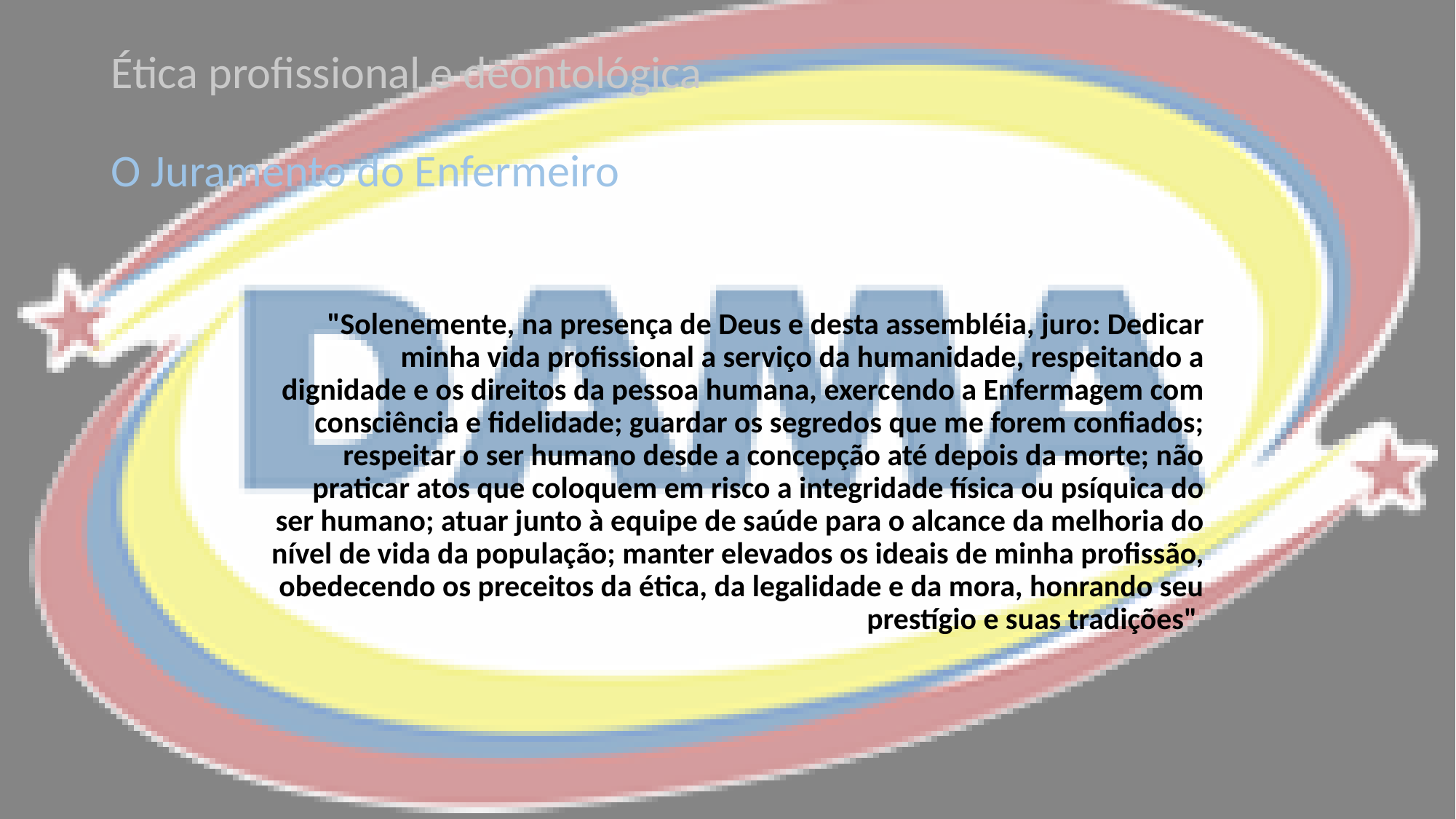

# Ética profissional e deontológica O Juramento do Enfermeiro
"Solenemente, na presença de Deus e desta assembléia, juro: Dedicar minha vida profissional a serviço da humanidade, respeitando a dignidade e os direitos da pessoa humana, exercendo a Enfermagem com consciência e fidelidade; guardar os segredos que me forem confiados; respeitar o ser humano desde a concepção até depois da morte; não praticar atos que coloquem em risco a integridade física ou psíquica do ser humano; atuar junto à equipe de saúde para o alcance da melhoria do nível de vida da população; manter elevados os ideais de minha profissão, obedecendo os preceitos da ética, da legalidade e da mora, honrando seu prestígio e suas tradições"